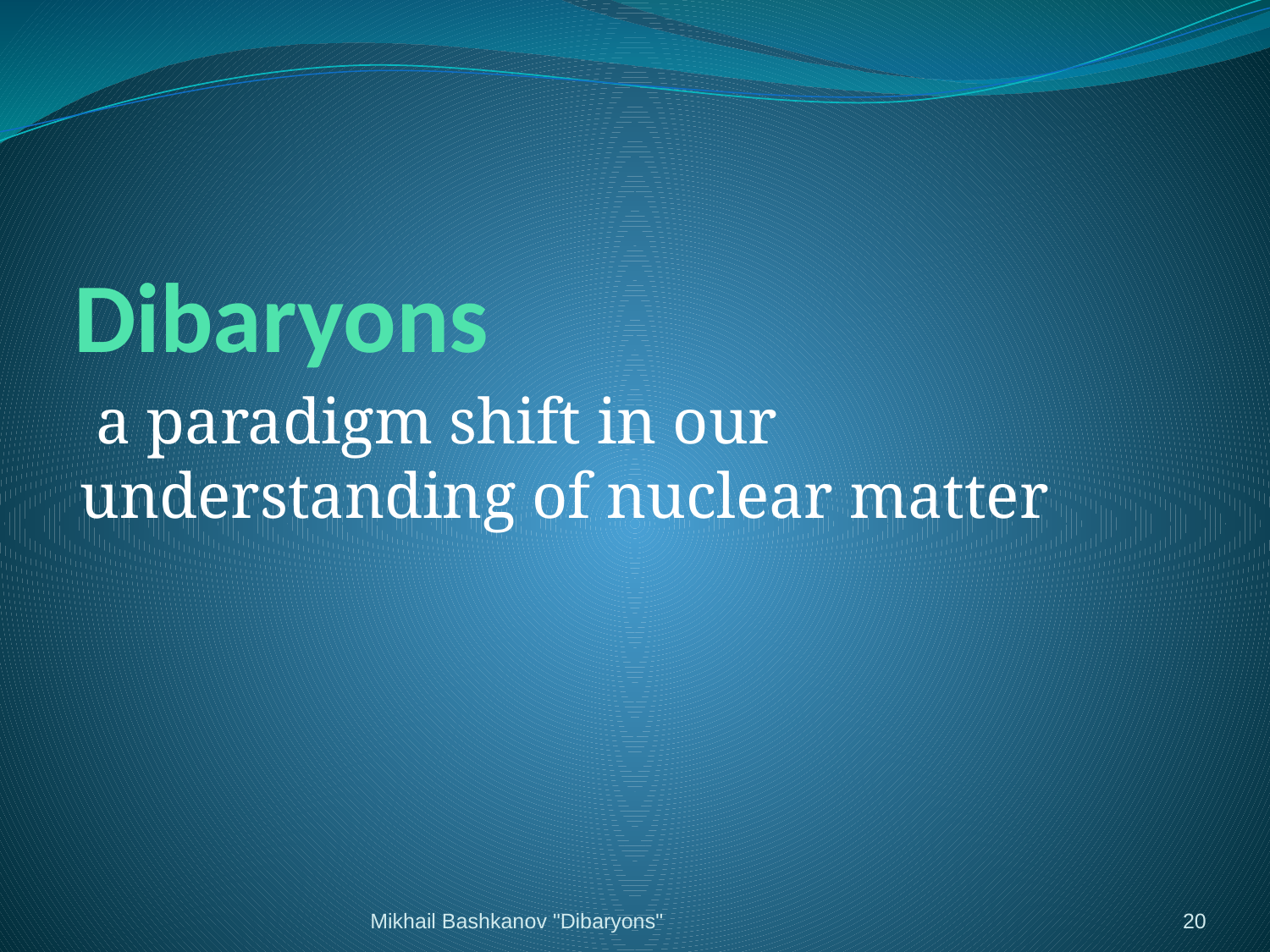

# Dibaryons
 a paradigm shift in our understanding of nuclear matter
Mikhail Bashkanov "Dibaryons"
20